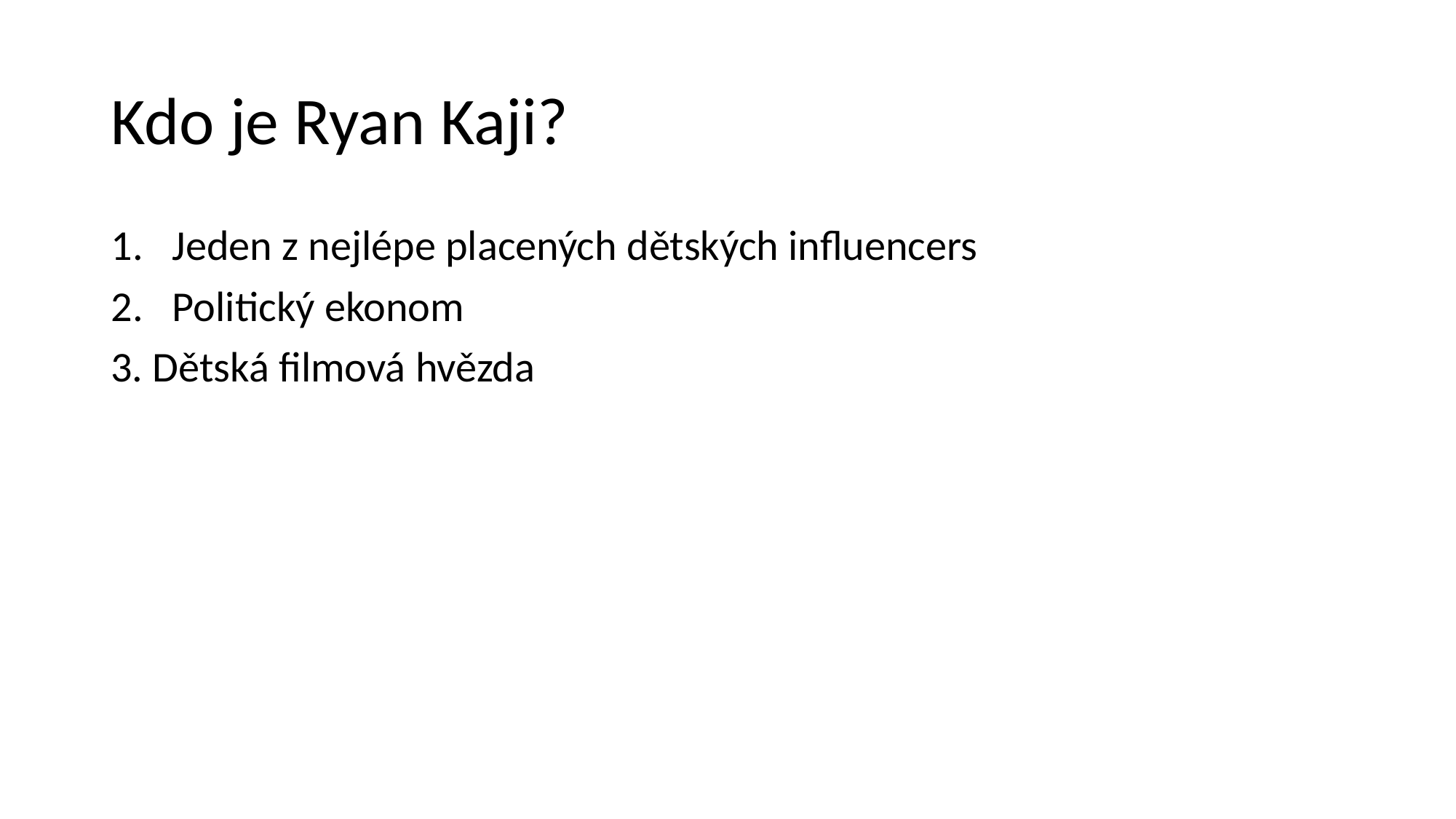

# Kdo je Ryan Kaji?
Jeden z nejlépe placených dětských influencers
Politický ekonom
3. Dětská filmová hvězda